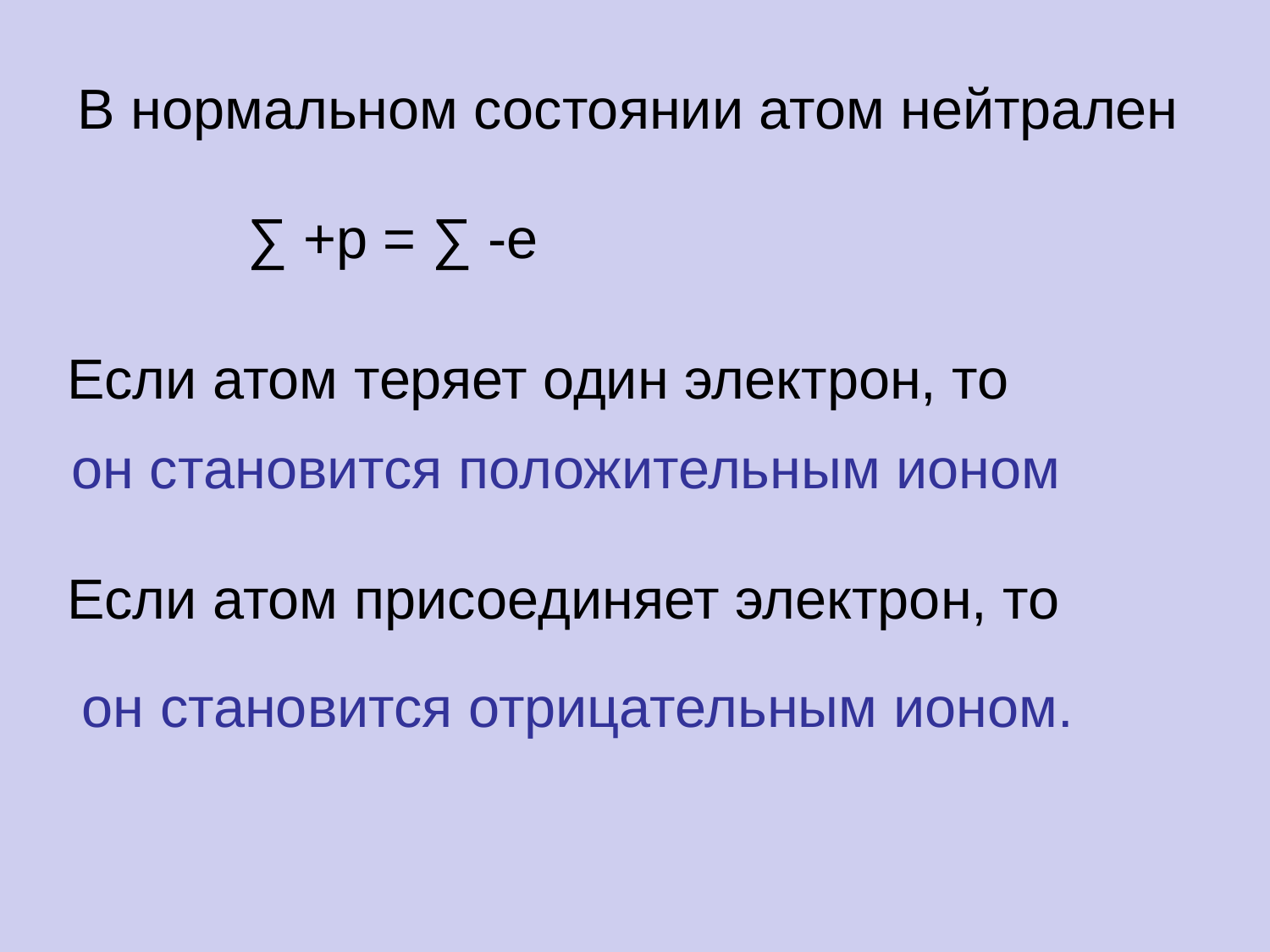

В нормальном состоянии атом нейтрален
∑ +p = ∑ -e
Если атом теряет один электрон, то
он становится положительным ионом
Если атом присоединяет электрон, то
он становится отрицательным ионом.